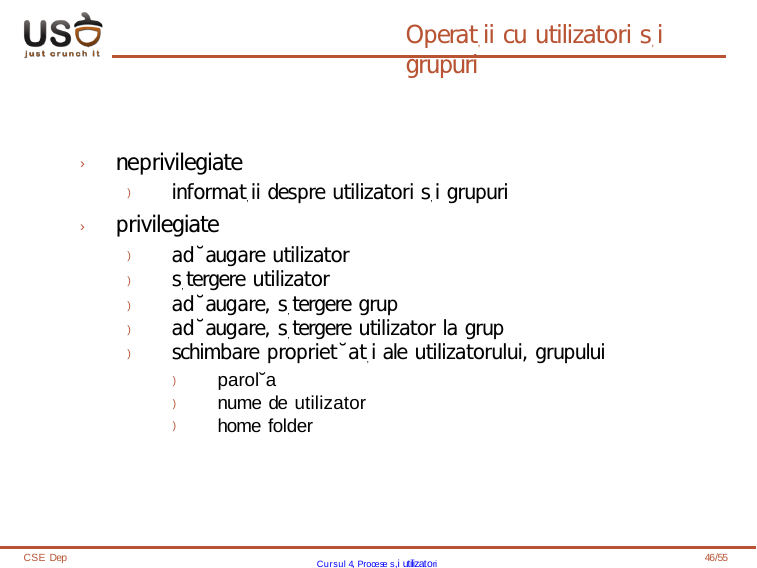

# Operat, ii cu utilizatori s, i grupuri

›  neprivilegiate
)   informat, ii despre utilizatori s, i grupuri
›  privilegiate
)   ad˘augare utilizator
)   s, tergere utilizator
)   ad˘augare, s, tergere grup
)   ad˘augare, s, tergere utilizator la grup
)   schimbare propriet˘at, i ale utilizatorului, grupului
)   parol˘a
)   nume de utilizator
)   home folder

CSE Dep
Cursul 4, Procese s,i utilizatori
46/55